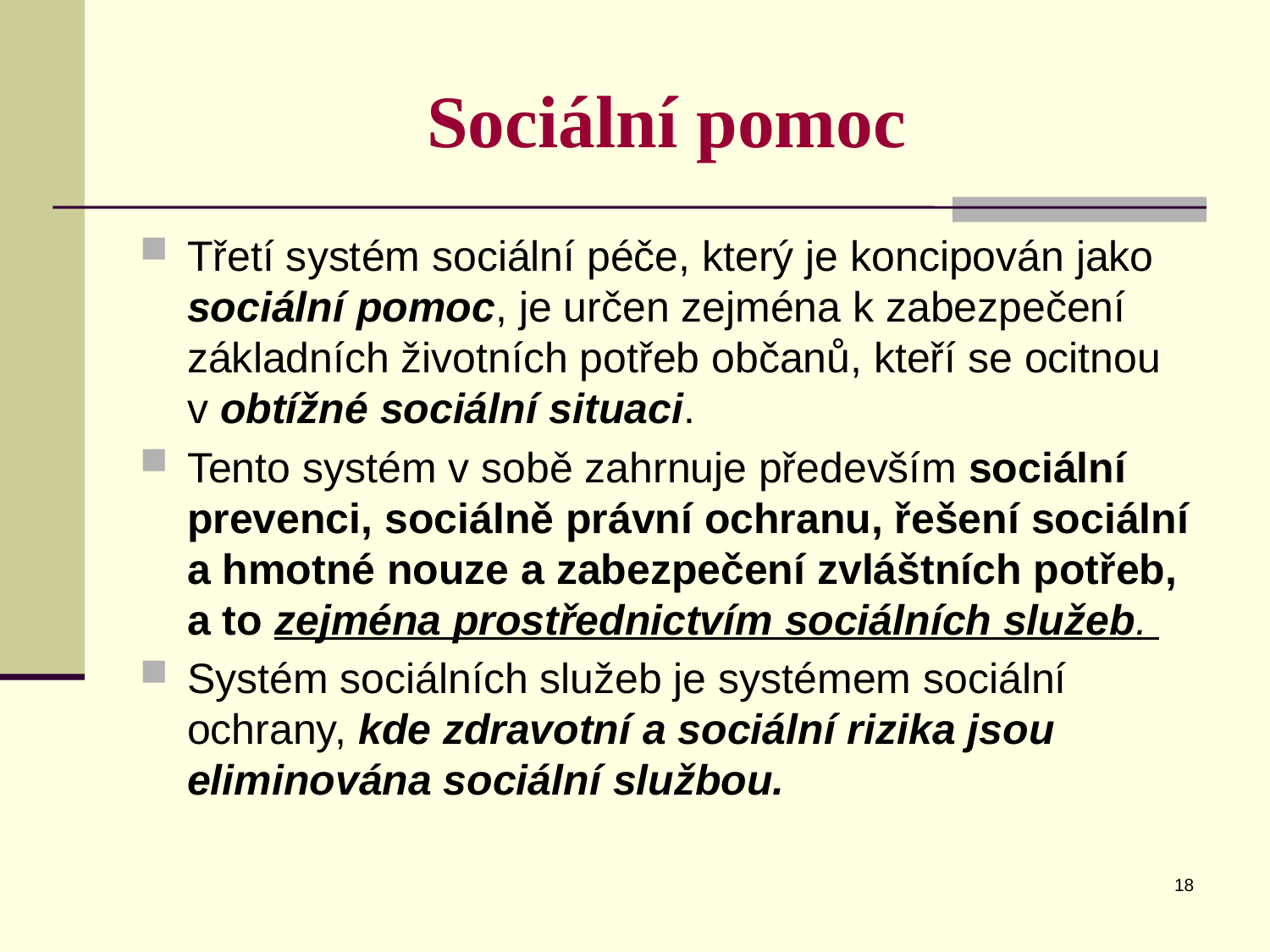

# Sociální pomoc
Třetí systém sociální péče, který je koncipován jako sociální pomoc, je určen zejména k zabezpečení základních životních potřeb občanů, kteří se ocitnou v obtížné sociální situaci.
Tento systém v sobě zahrnuje především sociální prevenci, sociálně právní ochranu, řešení sociální a hmotné nouze a zabezpečení zvláštních potřeb, a to zejména prostřednictvím sociálních služeb.
Systém sociálních služeb je systémem sociální ochrany, kde zdravotní a sociální rizika jsou eliminována sociální službou.
18